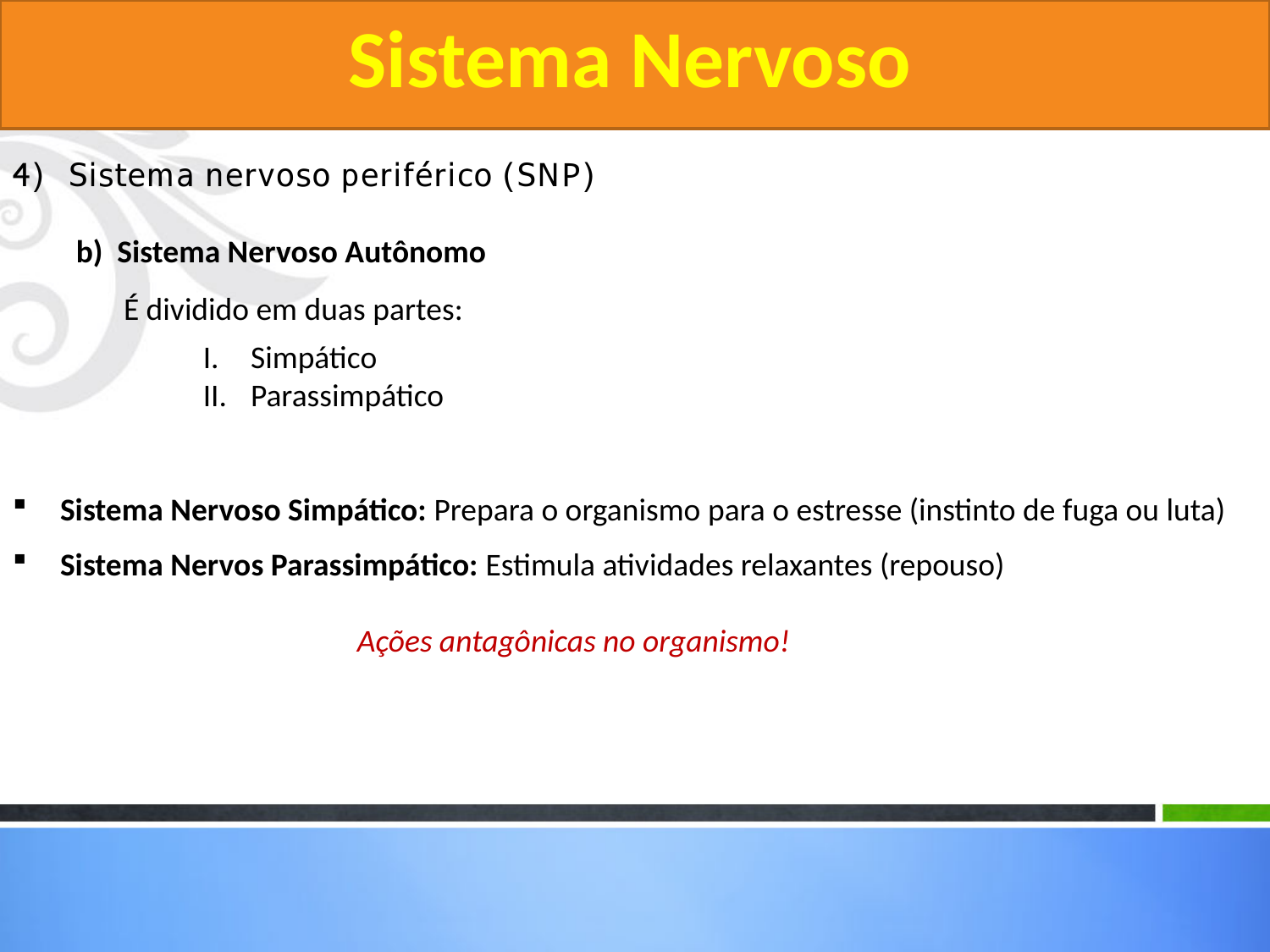

Sistema Nervoso
 Sistema nervoso periférico (SNP)

b)  Sistema Nervoso Autônomo

	É dividido em duas partes:

Simpático
Parassimpático

Sistema Nervoso Simpático: Prepara o organismo para o estresse (instinto de fuga ou luta)

Sistema Nervos Parassimpático: Estimula atividades relaxantes (repouso)

Ações antagônicas no organismo!

#